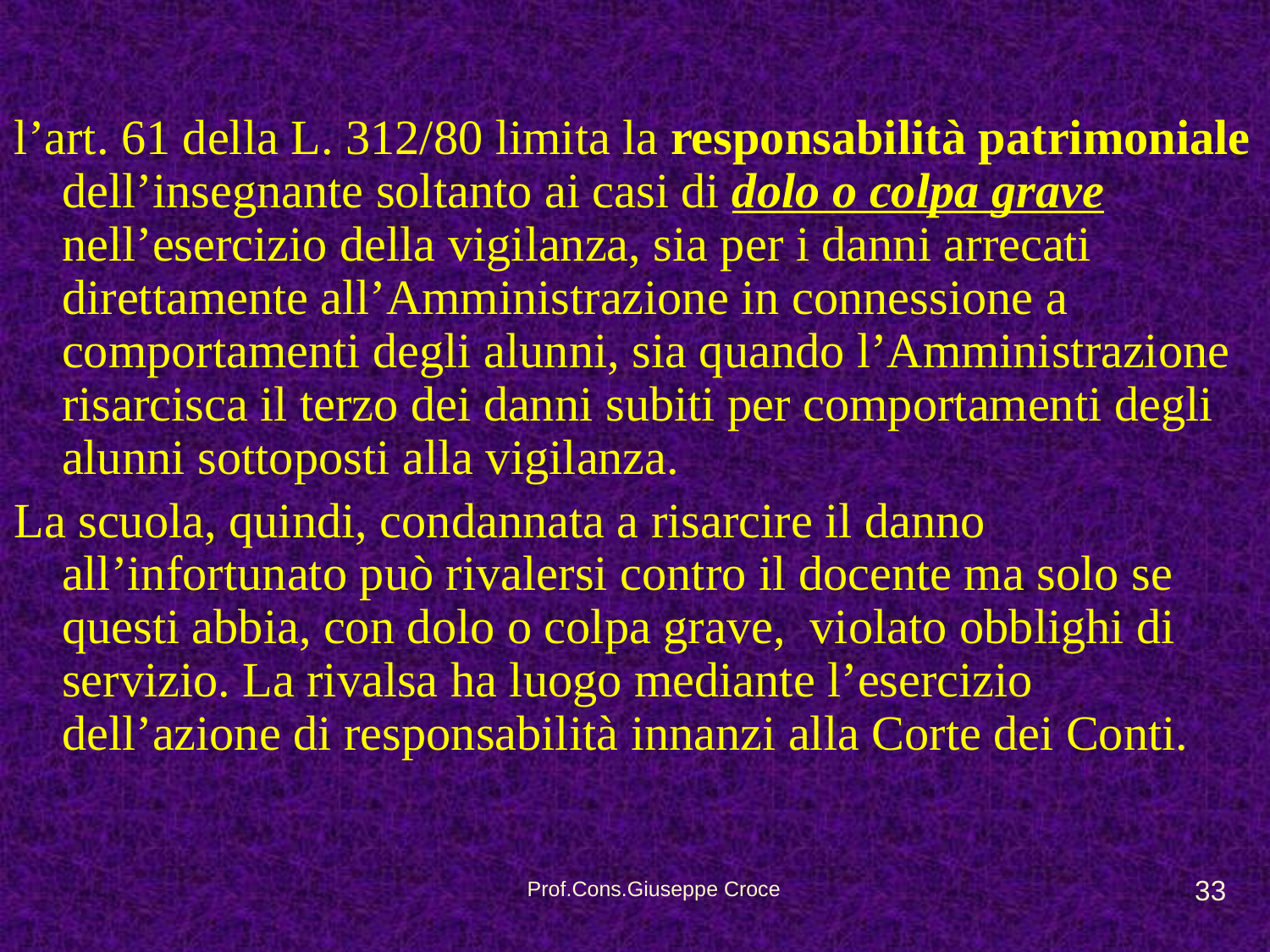

l’art. 61 della L. 312/80 limita la responsabilità patrimoniale dell’insegnante soltanto ai casi di dolo o colpa grave nell’esercizio della vigilanza, sia per i danni arrecati direttamente all’Amministrazione in connessione a comportamenti degli alunni, sia quando l’Amministrazione risarcisca il terzo dei danni subiti per comportamenti degli alunni sottoposti alla vigilanza.
La scuola, quindi, condannata a risarcire il danno all’infortunato può rivalersi contro il docente ma solo se questi abbia, con dolo o colpa grave,  violato obblighi di servizio. La rivalsa ha luogo mediante l’esercizio dell’azione di responsabilità innanzi alla Corte dei Conti.
33
Prof.Cons.Giuseppe Croce